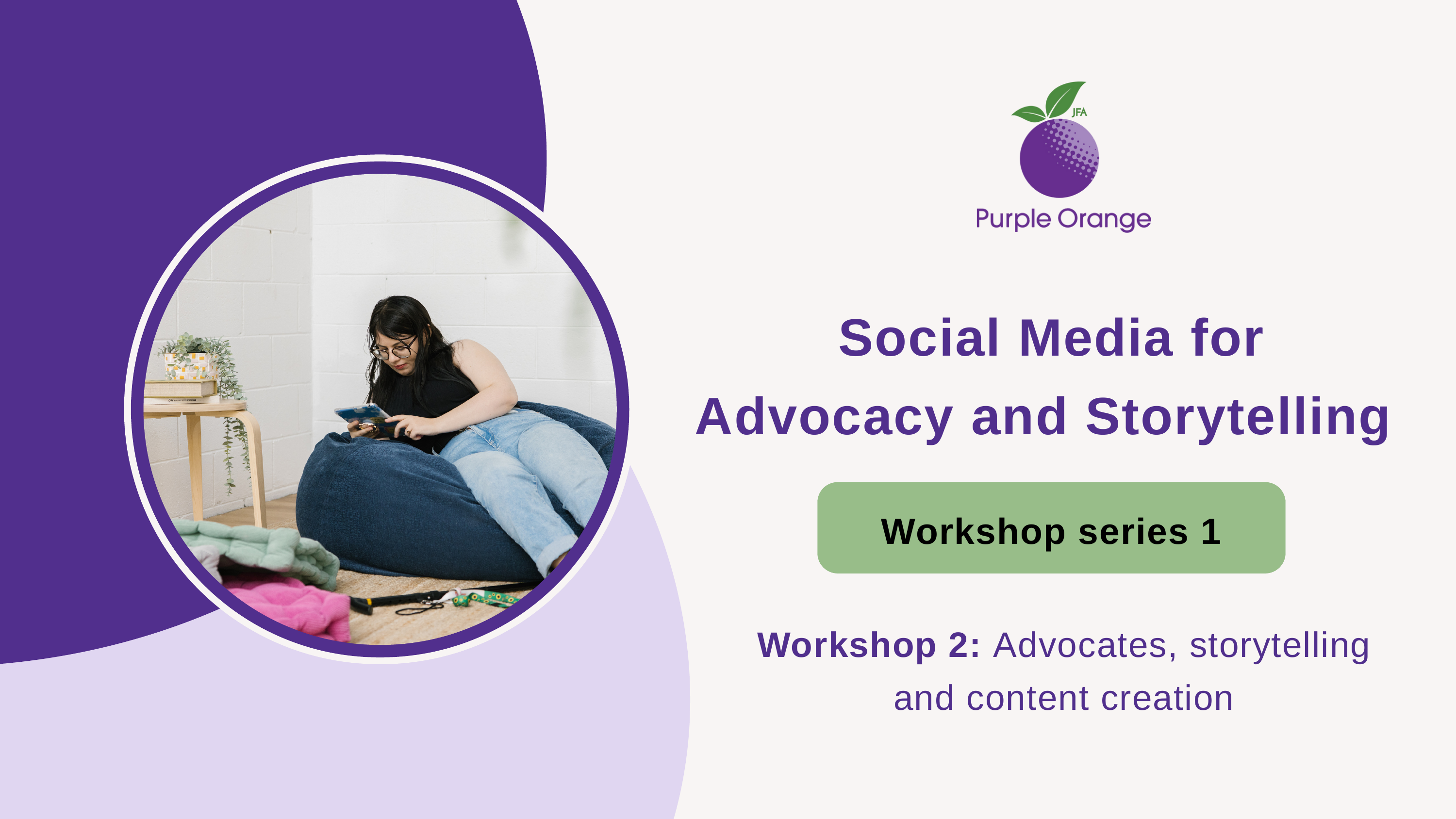

Social Media for
Advocacy and Storytelling ​

Workshop series 1
Workshop 2: Advocates, storytelling
and content creation